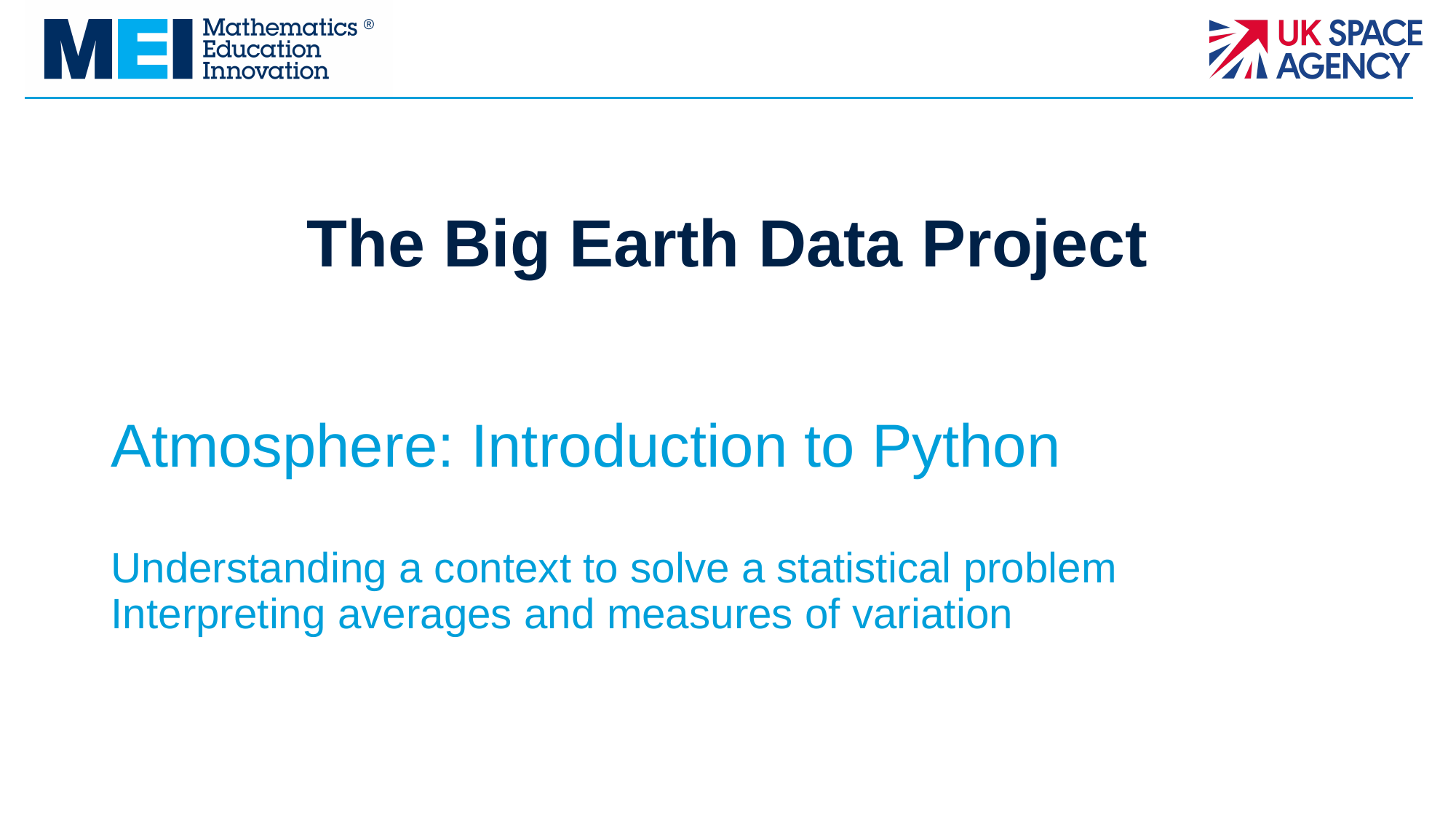

The Big Earth Data Project
# Atmosphere: Introduction to Python Understanding a context to solve a statistical problem Interpreting averages and measures of variation